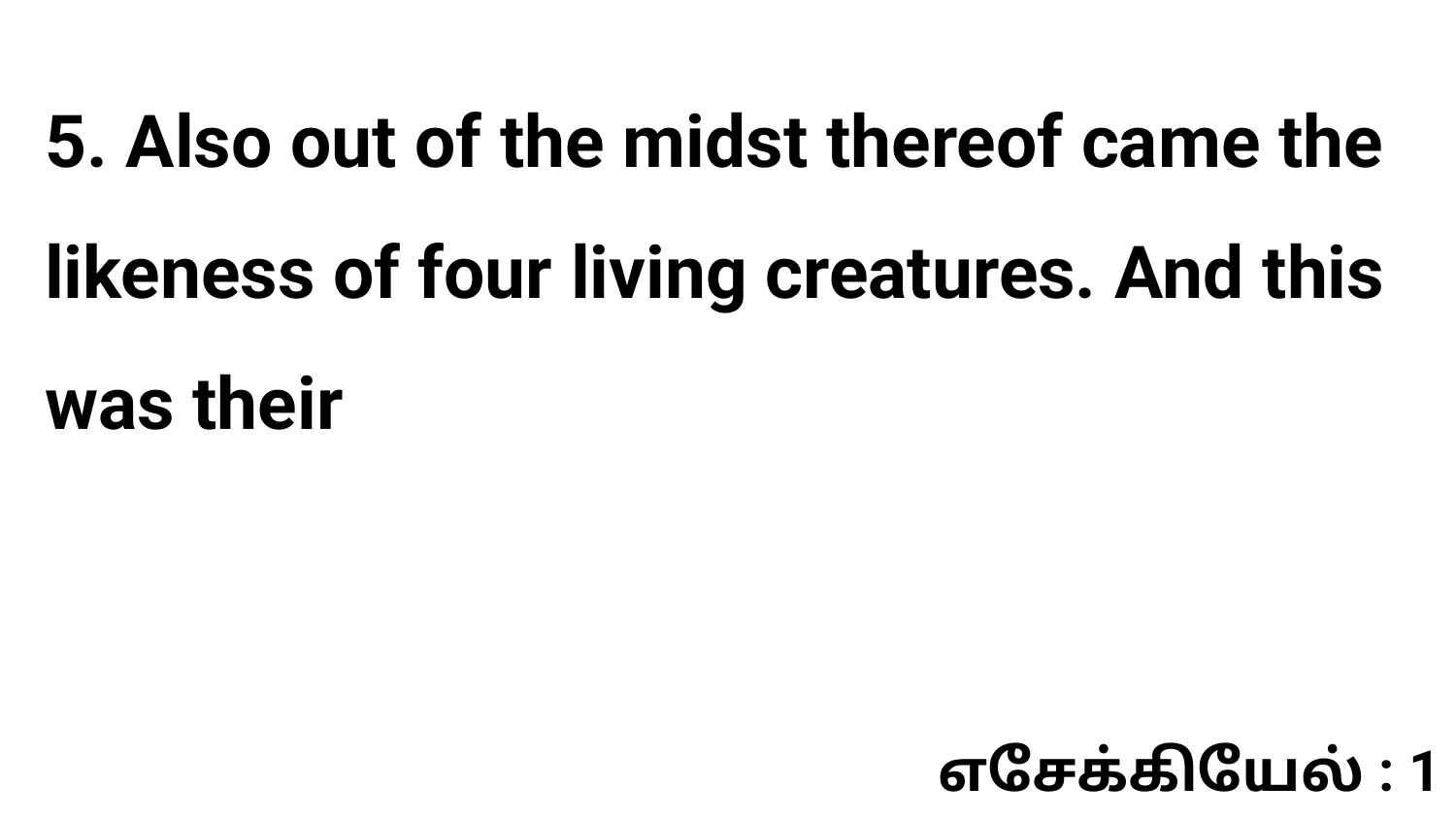

5. Also out of the midst thereof came the likeness of four living creatures. And this was their
எசேக்கியேல் : 1